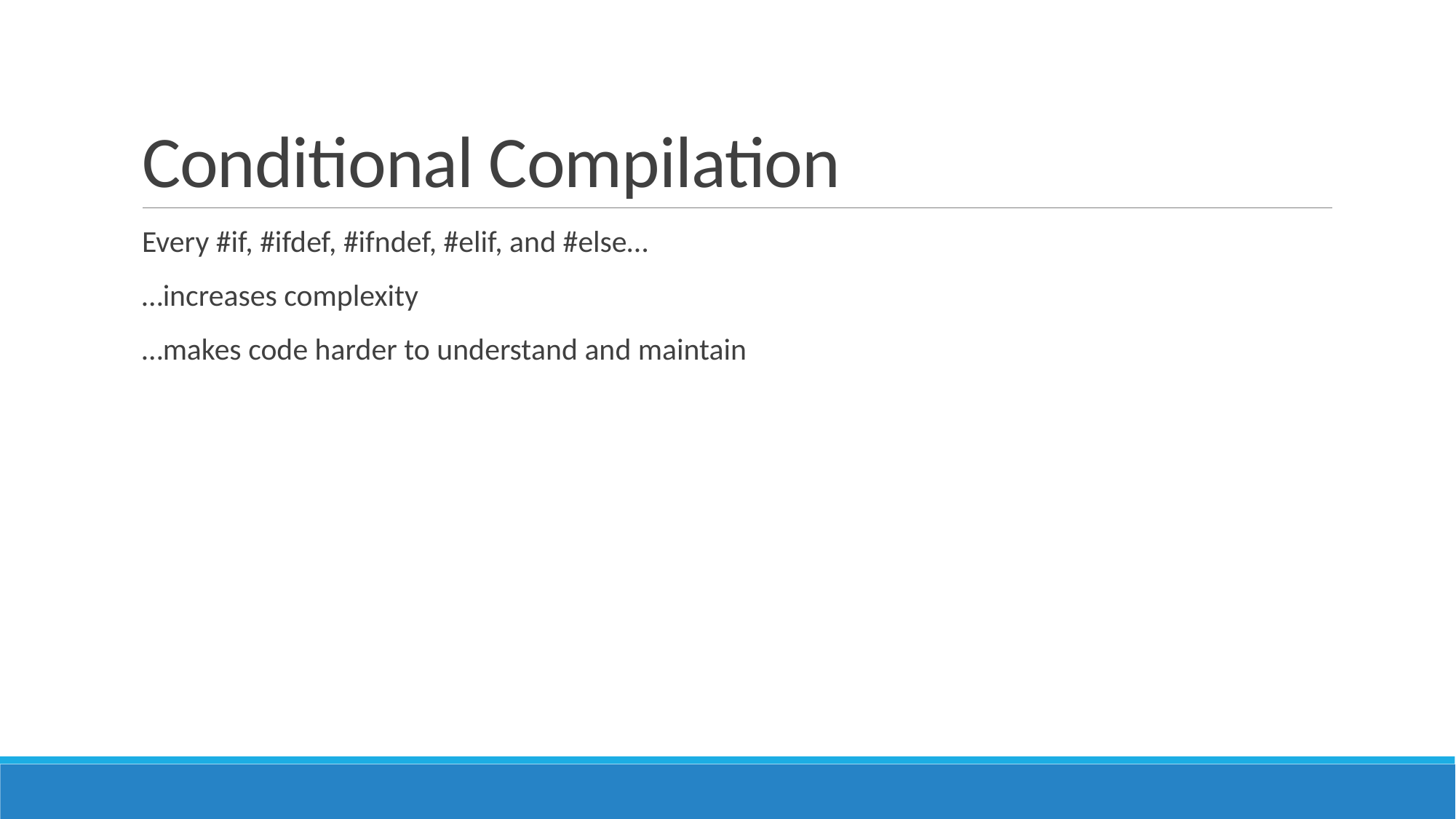

# Conditional Compilation
Every #if, #ifdef, #ifndef, #elif, and #else…
…increases complexity
…makes code harder to understand and maintain